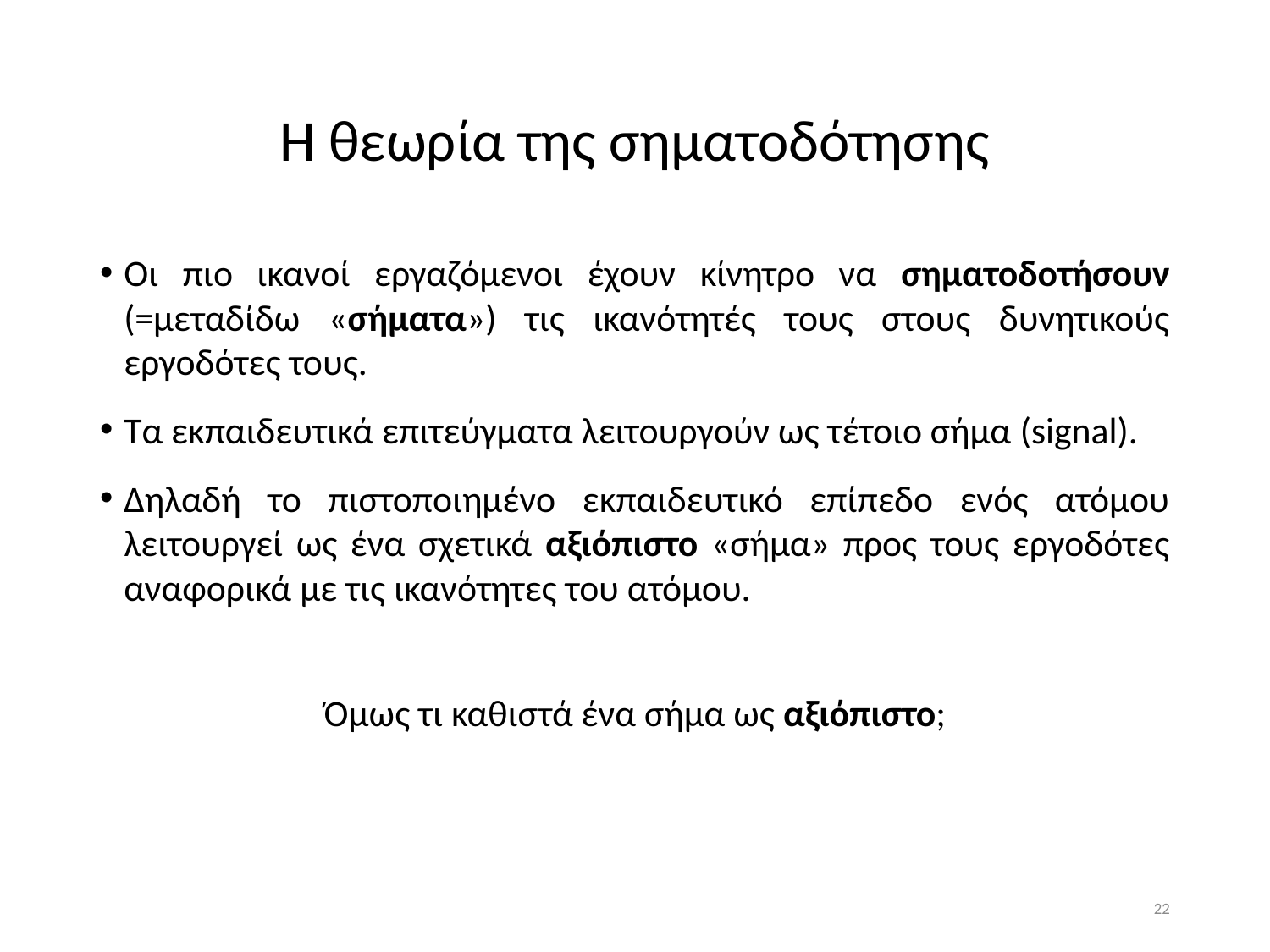

# Η θεωρία της σηματοδότησης
Οι πιο ικανοί εργαζόμενοι έχουν κίνητρο να σηματοδοτήσουν (=μεταδίδω «σήματα») τις ικανότητές τους στους δυνητικούς εργοδότες τους.
Τα εκπαιδευτικά επιτεύγματα λειτουργούν ως τέτοιο σήμα (signal).
Δηλαδή το πιστοποιημένο εκπαιδευτικό επίπεδο ενός ατόμου λειτουργεί ως ένα σχετικά αξιόπιστο «σήμα» προς τους εργοδότες αναφορικά με τις ικανότητες του ατόμου.

Όμως τι καθιστά ένα σήμα ως αξιόπιστο;

22